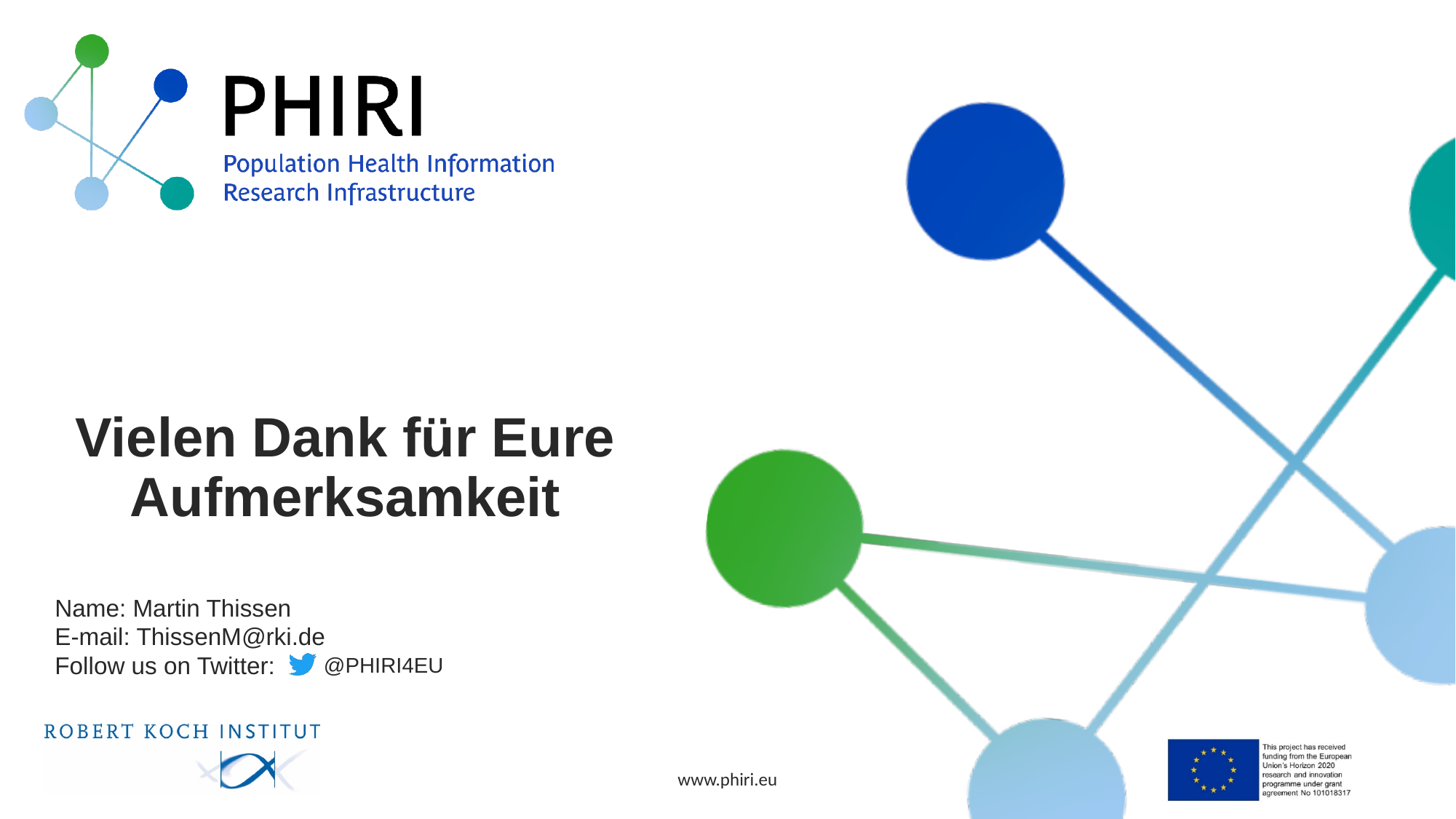

# Vielen Dank für Eure Aufmerksamkeit
www.phiri.eu